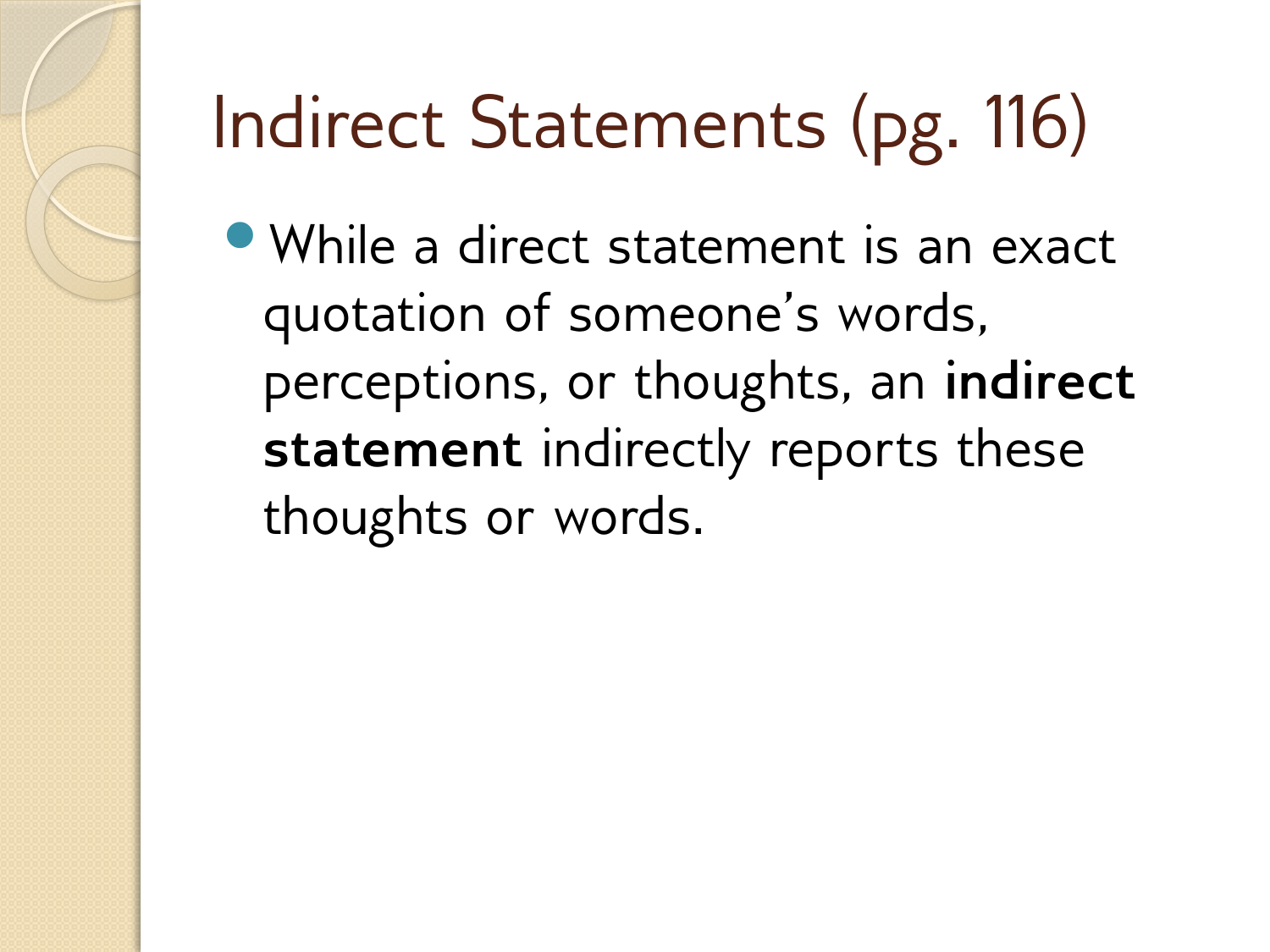

# Indirect Statements (pg. 116)
While a direct statement is an exact quotation of someone’s words, perceptions, or thoughts, an indirect statement indirectly reports these thoughts or words.